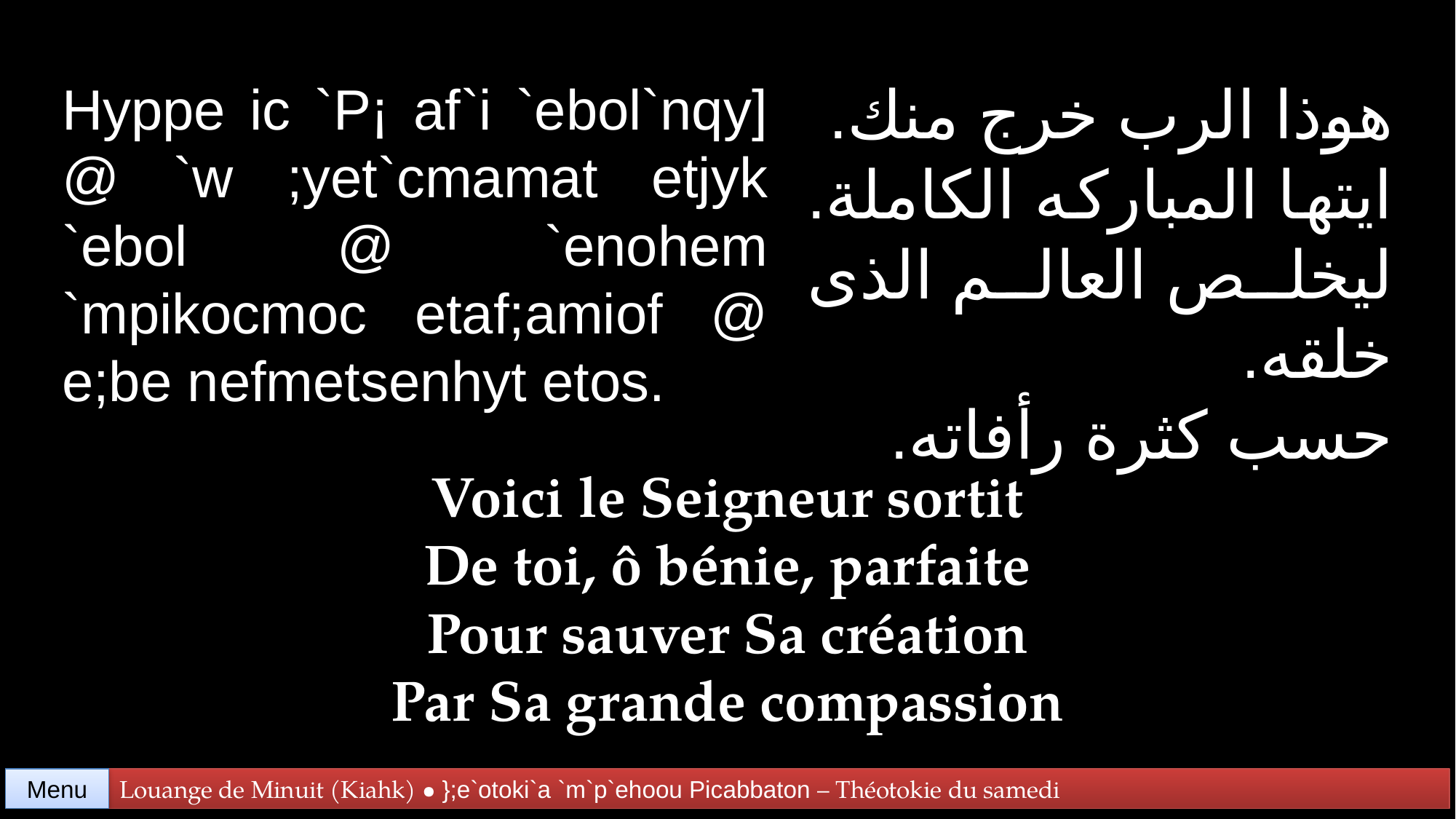

هوذا الرب خرج منك.
ايتها المباركه الكاملة.
ليخلص العالم الذى خلقه.
حسب كثرة رأفاته.
Hyppe ic `P¡ af`i `ebol`nqy] @ `w ;yet`cmamat etjyk
`ebol @ `enohem `mpikocmoc etaf;amiof @ e;be nefmetsenhyt etos.

Voici le Seigneur sortit
De toi, ô bénie, parfaite
Pour sauver Sa création
Par Sa grande compassion
Menu
Louange de Minuit (Kiahk) • };e`otoki`a `m`p`ehoou Picabbaton – Théotokie du samedi